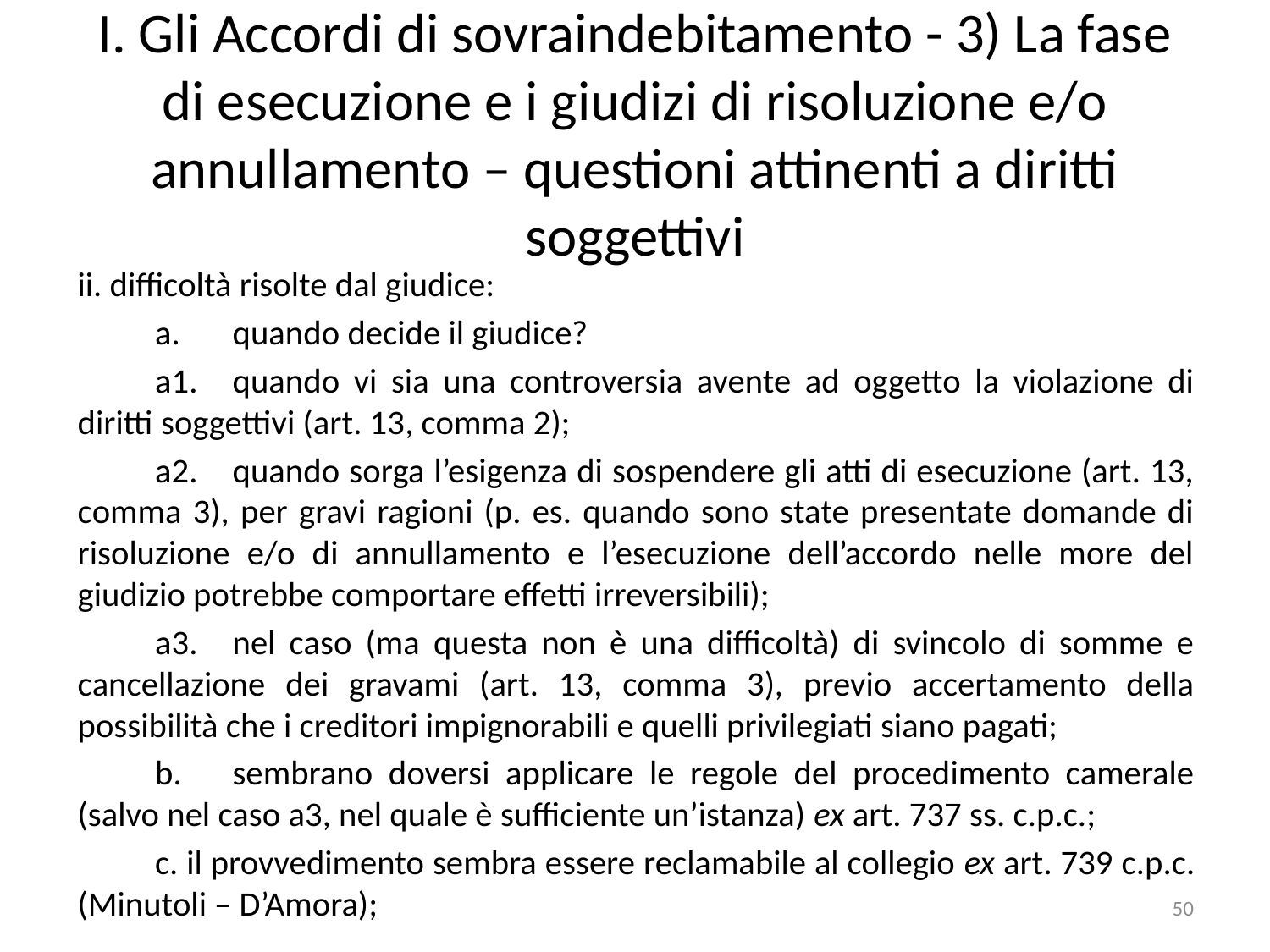

# I. Gli Accordi di sovraindebitamento - 3) La fase di esecuzione e i giudizi di risoluzione e/o annullamento – questioni attinenti a diritti soggettivi
ii. difficoltà risolte dal giudice:
	a.	quando decide il giudice?
	a1.	quando vi sia una controversia avente ad oggetto la violazione di diritti soggettivi (art. 13, comma 2);
	a2.	quando sorga l’esigenza di sospendere gli atti di esecuzione (art. 13, comma 3), per gravi ragioni (p. es. quando sono state presentate domande di risoluzione e/o di annullamento e l’esecuzione dell’accordo nelle more del giudizio potrebbe comportare effetti irreversibili);
	a3.	nel caso (ma questa non è una difficoltà) di svincolo di somme e cancellazione dei gravami (art. 13, comma 3), previo accertamento della possibilità che i creditori impignorabili e quelli privilegiati siano pagati;
	b.	sembrano doversi applicare le regole del procedimento camerale (salvo nel caso a3, nel quale è sufficiente un’istanza) ex art. 737 ss. c.p.c.;
	c. il provvedimento sembra essere reclamabile al collegio ex art. 739 c.p.c. (Minutoli – D’Amora);
50